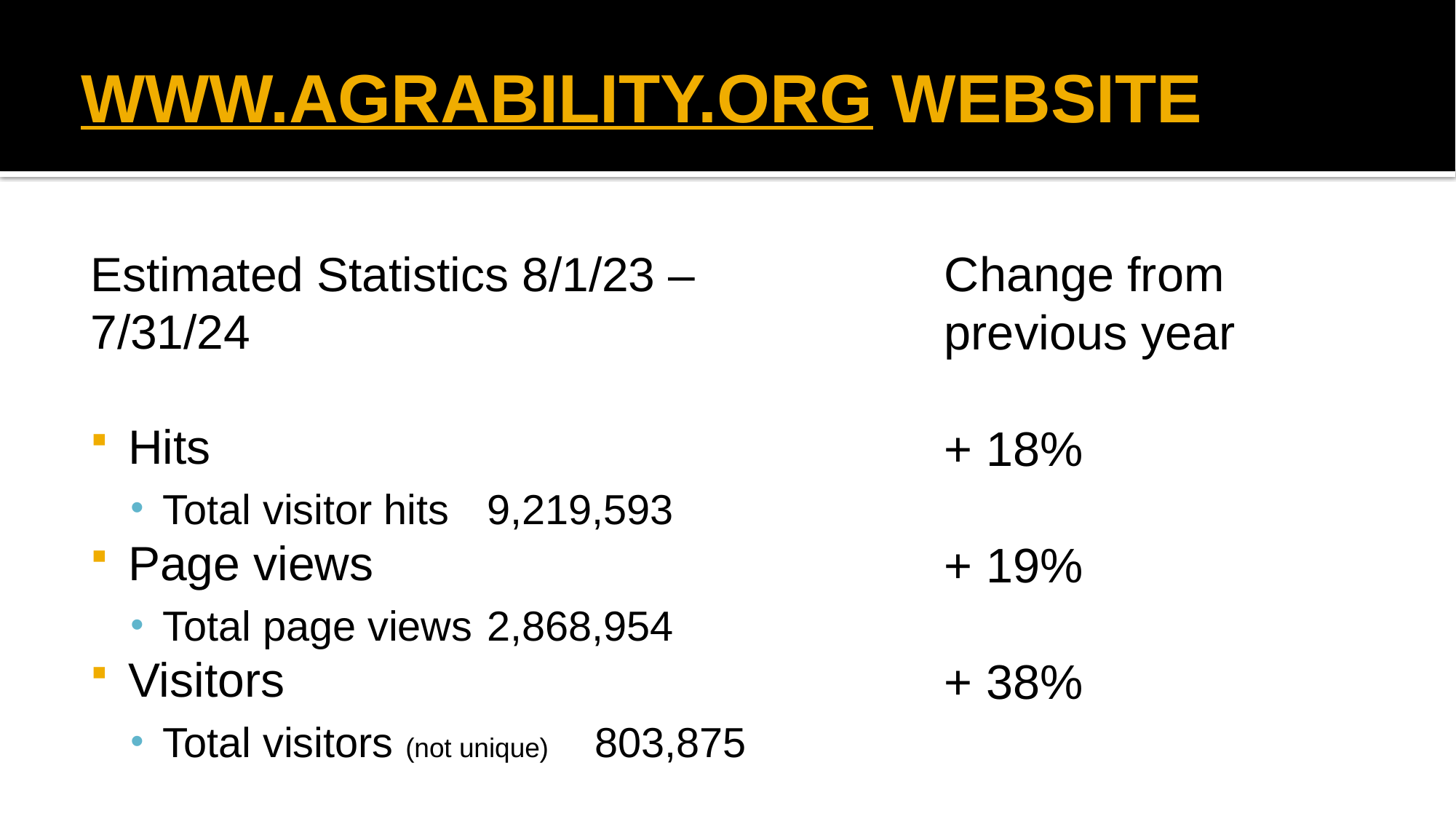

# WWW.AGRABILITY.ORG WEBSITE
Estimated Statistics 8/1/23 – 7/31/24

Hits
Total visitor hits		9,219,593
Page views
Total page views		2,868,954
Visitors
Total visitors (not unique)	803,875

	Change from
	previous year

	+ 18%

	+ 19%

	+ 38%